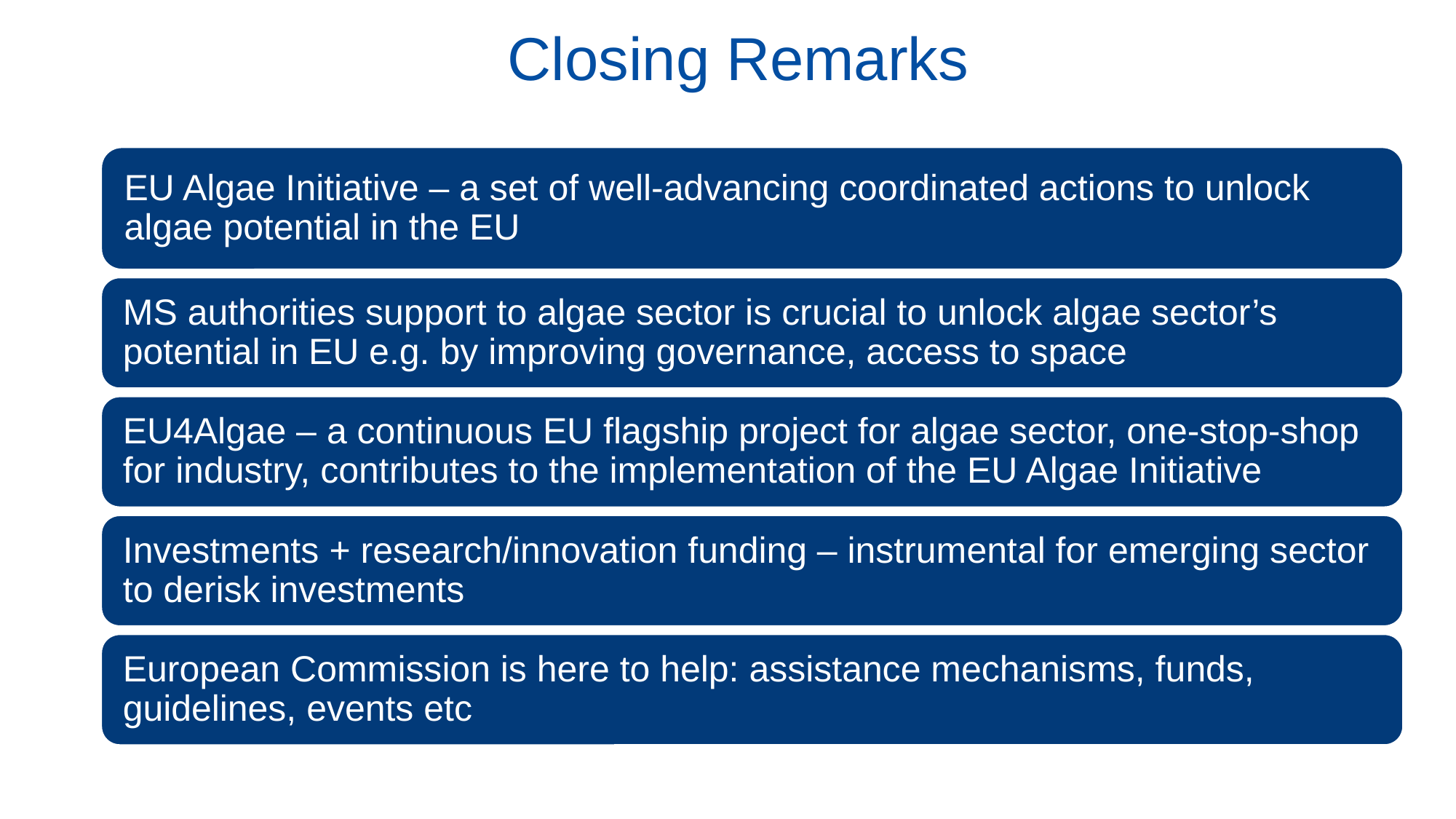

Closing Remarks
EU Algae Initiative – a set of well-advancing coordinated actions to unlock algae potential in the EU
MS authorities support to algae sector is crucial to unlock algae sector’s potential in EU e.g. by improving governance, access to space
EU4Algae – a continuous EU flagship project for algae sector, one-stop-shop for industry, contributes to the implementation of the EU Algae Initiative
Investments + research/innovation funding – instrumental for emerging sector to derisk investments
European Commission is here to help: assistance mechanisms, funds, guidelines, events etc
21